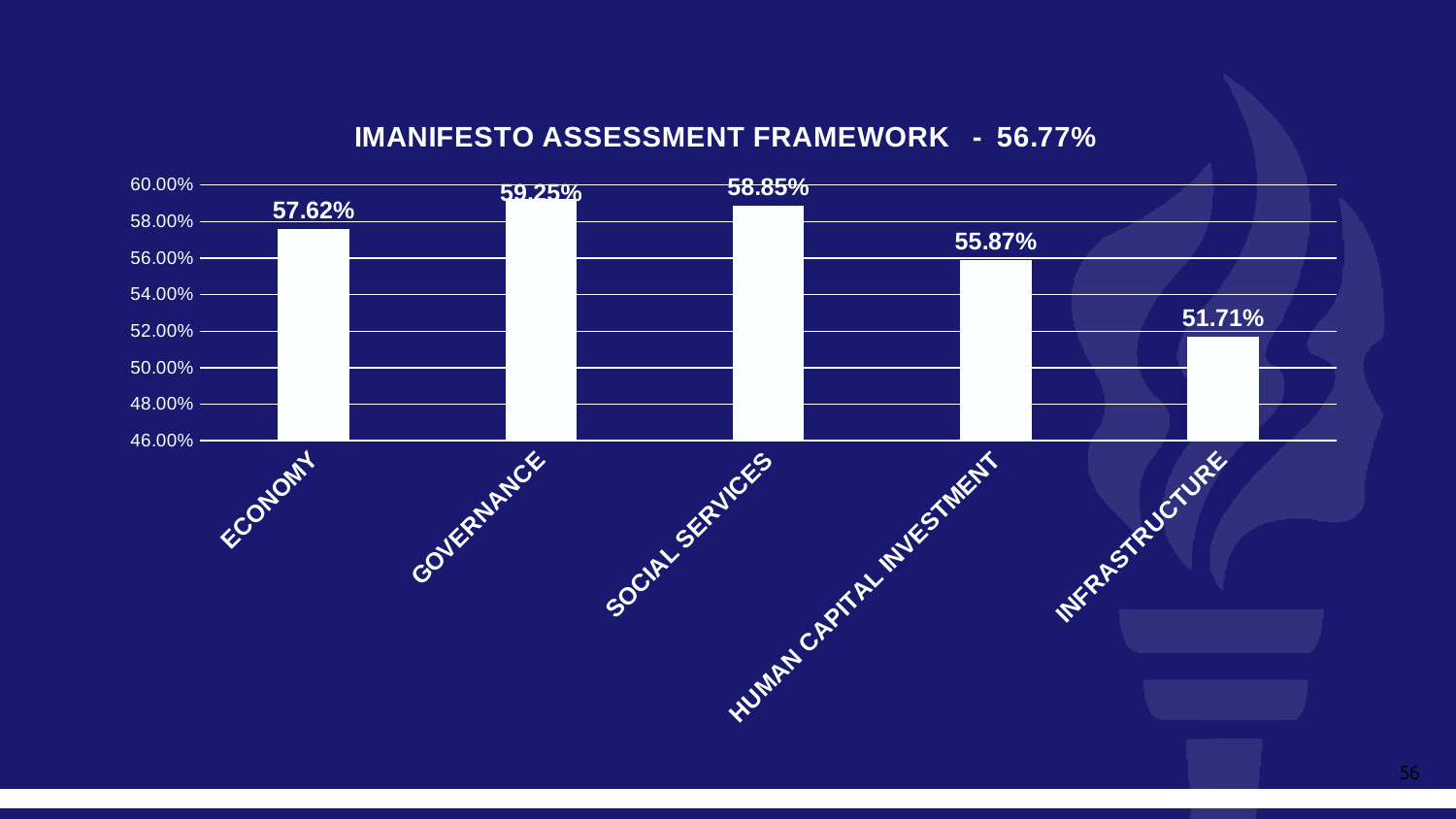

### Chart: IMANIFESTO ASSESSMENT FRAMEWORK   -  56.77%

| Category |  |
|---|---|
| ECONOMY | 0.5762 |
| GOVERNANCE | 0.5925 |
| SOCIAL SERVICES | 0.5885 |
| HUMAN CAPITAL INVESTMENT | 0.5587 |
| INFRASTRUCTURE | 0.5171 |
56